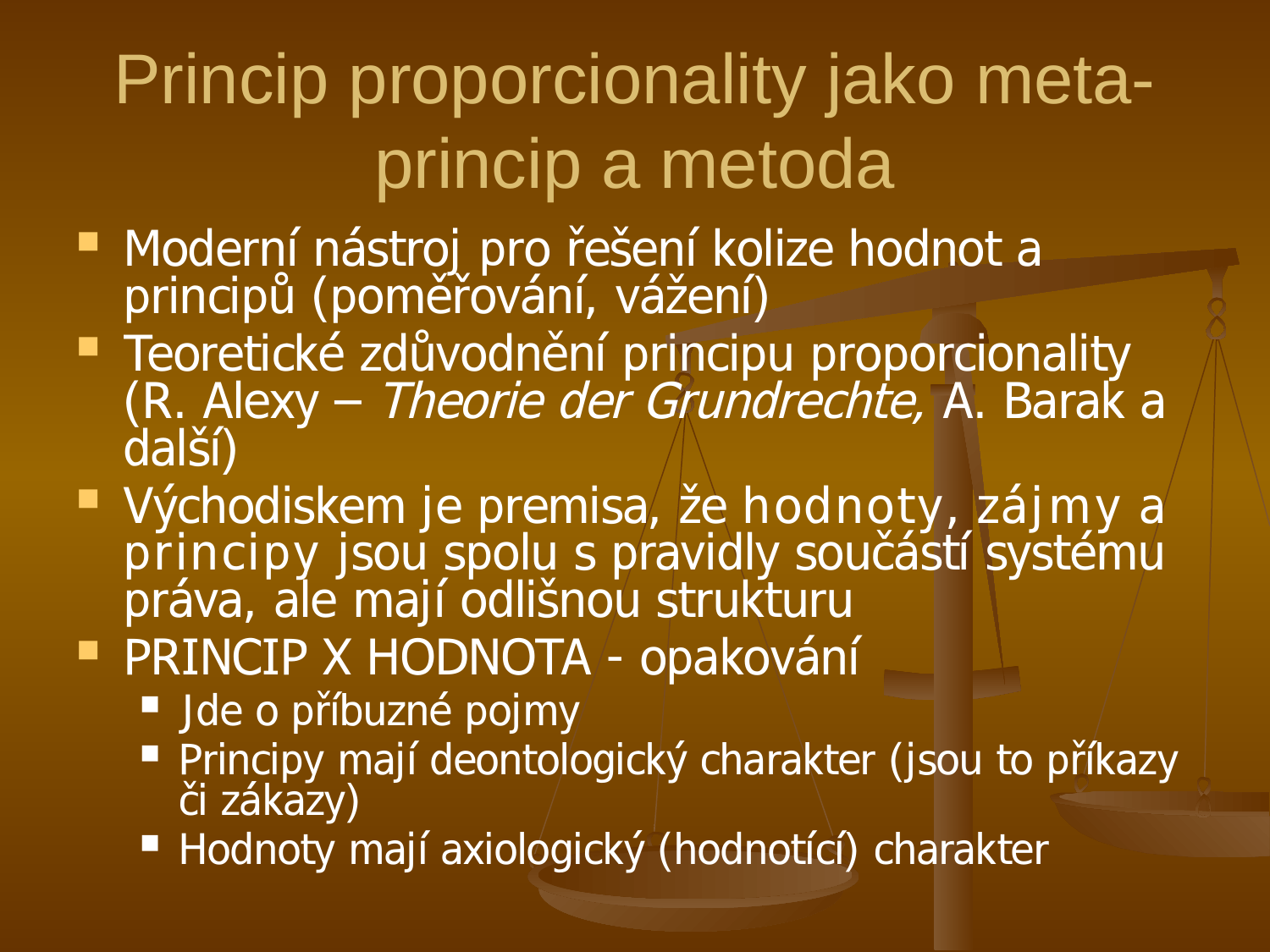

# Princip proporcionality jako meta-princip a metoda
Moderní nástroj pro řešení kolize hodnot a principů (poměřování, vážení)
Teoretické zdůvodnění principu proporcionality (R. Alexy – Theorie der Grundrechte, A. Barak a další)
Východiskem je premisa, že hodnoty, zájmy a principy jsou spolu s pravidly součástí systému práva, ale mají odlišnou strukturu
PRINCIP X HODNOTA - opakování
Jde o příbuzné pojmy
Principy mají deontologický charakter (jsou to příkazy či zákazy)
Hodnoty mají axiologický (hodnotící) charakter